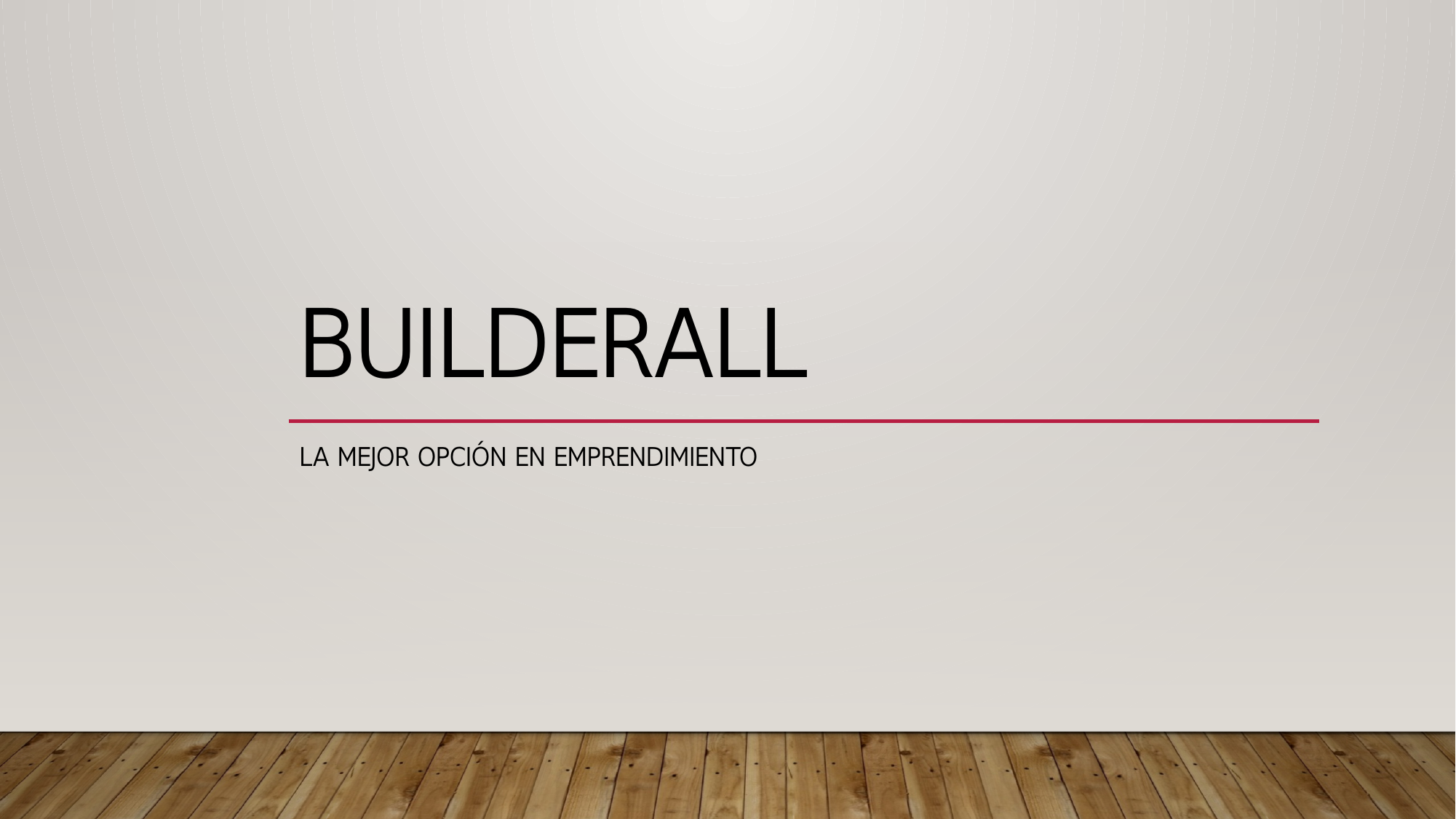

# BUILDERALL
La mejor opción en emprendimiento